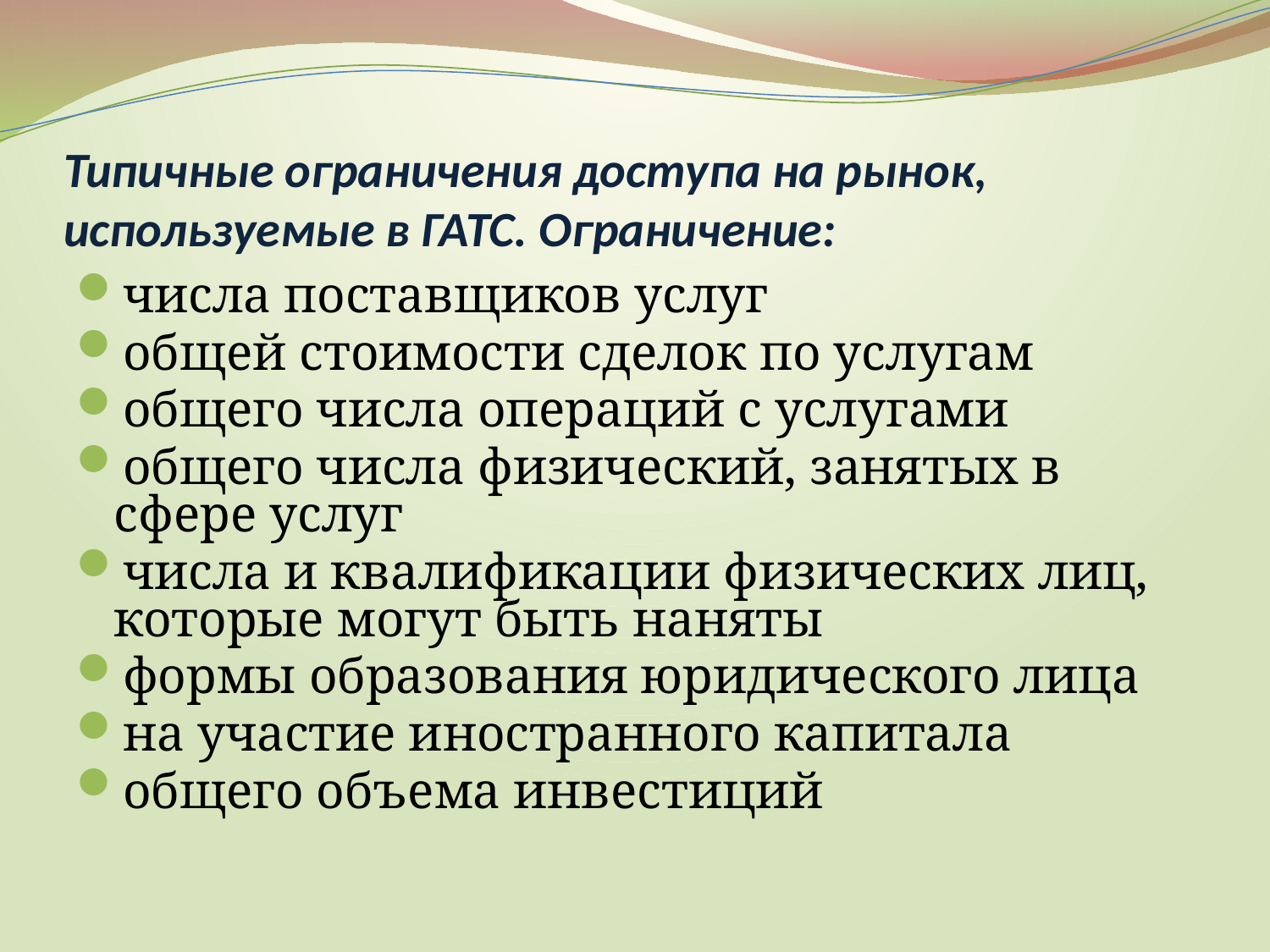

# Типичные ограничения доступа на рынок, используемые в ГАТС. Ограничение:
числа поставщиков услуг
общей стоимости сделок по услугам
общего числа операций с услугами
общего числа физический, занятых в сфере услуг
числа и квалификации физических лиц, которые могут быть наняты
формы образования юридического лица
на участие иностранного капитала
общего объема инвестиций